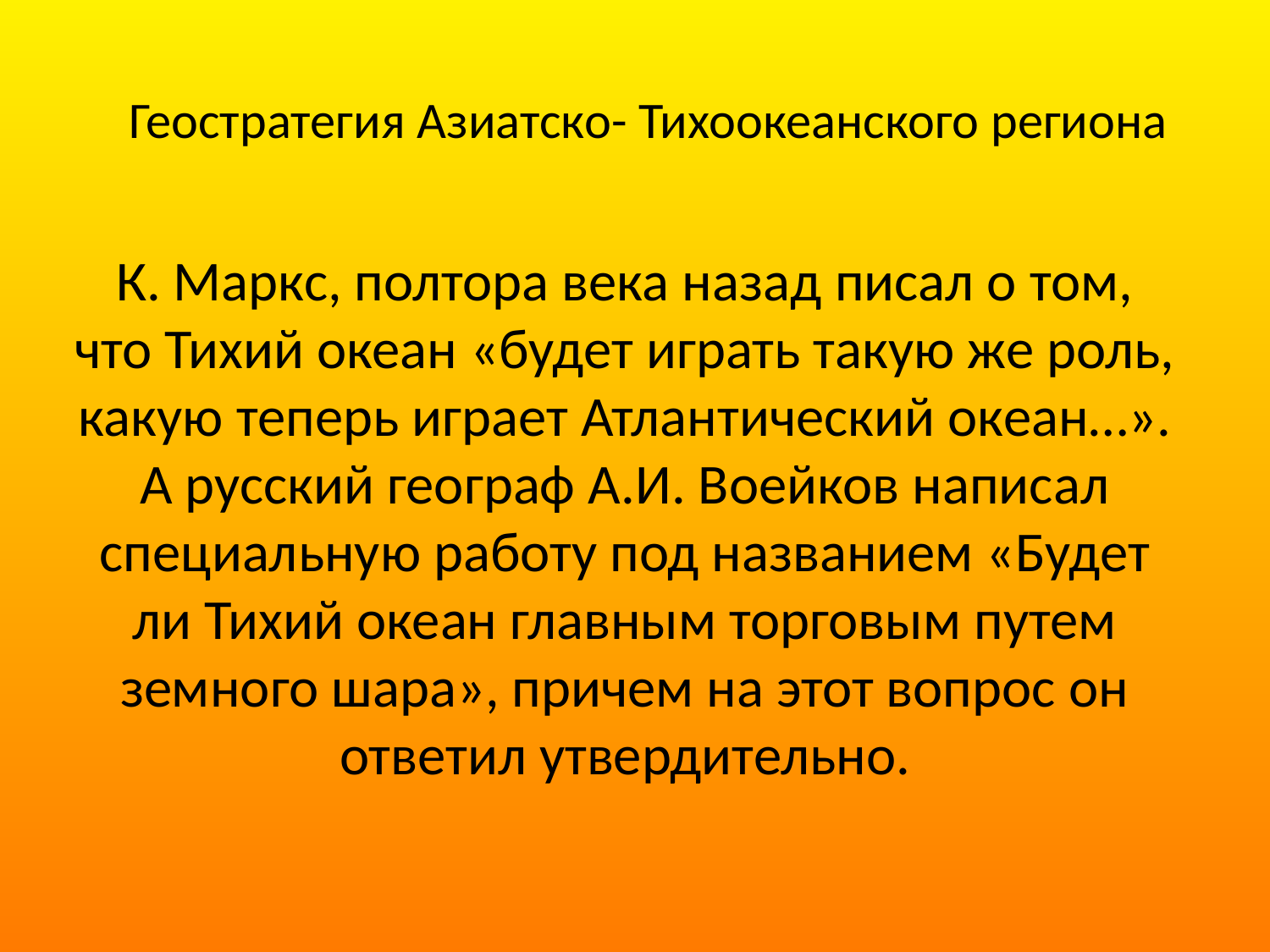

# Геостратегия Азиатско- Тихоокеанского региона
К. Маркс, полтора века назад писал о том, что Тихий океан «будет играть такую же роль, какую теперь играет Атлантический океан…». А русский географ А.И. Воейков написал специальную работу под названием «Будет ли Тихий океан главным торговым путем земного шара», причем на этот вопрос он ответил утвердительно.